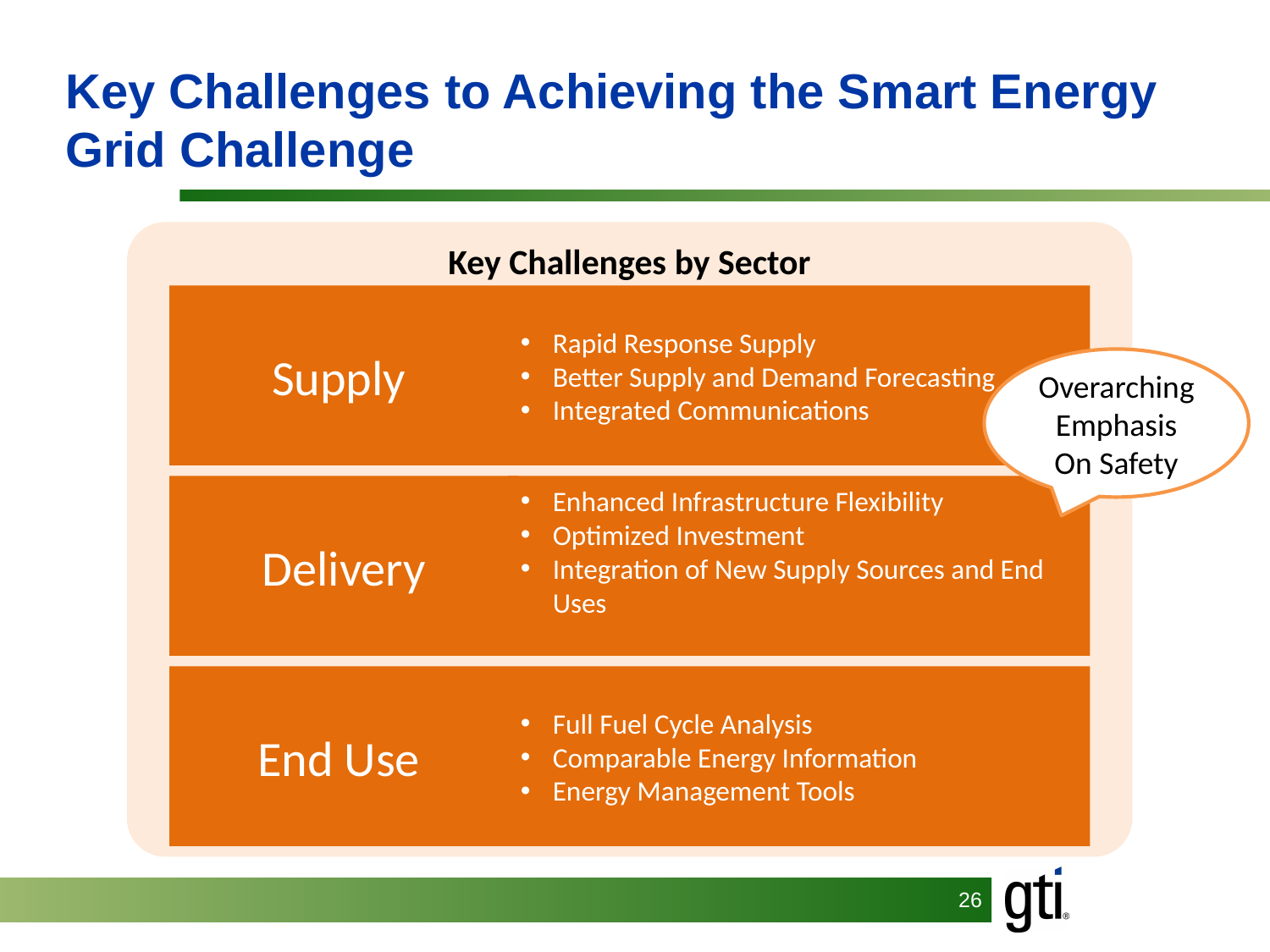

# Key Challenges to Achieving the Smart Energy Grid Challenge
Key Challenges by Sector
Supply
Rapid Response Supply
Better Supply and Demand Forecasting
Integrated Communications
Overarching
Emphasis
On Safety
Delivery
Enhanced Infrastructure Flexibility
Optimized Investment
Integration of New Supply Sources and End Uses

End Use
Full Fuel Cycle Analysis
Comparable Energy Information
Energy Management Tools